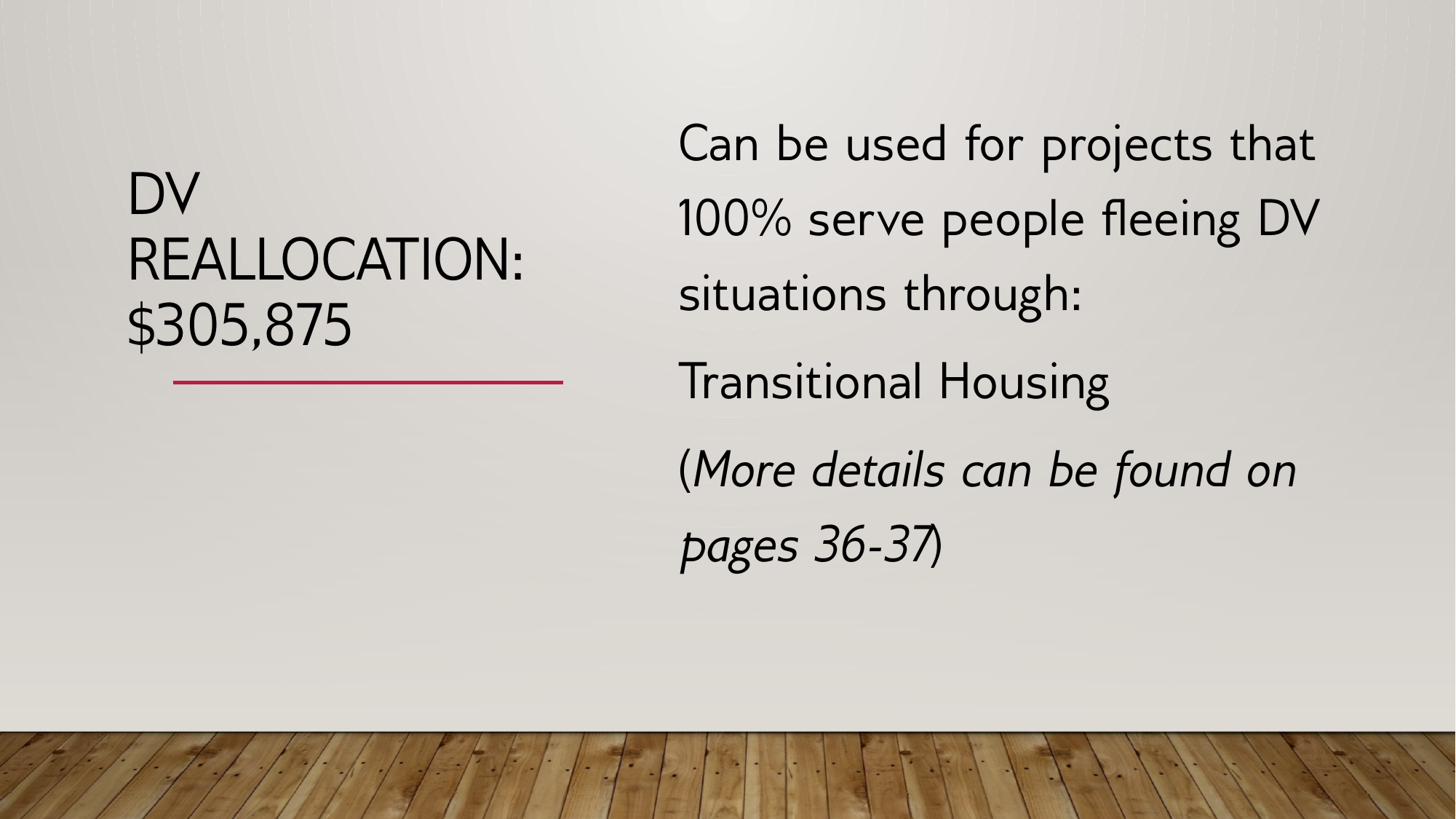

Can be used for projects that 100% serve people fleeing DV situations through:
Transitional Housing
(More details can be found on pages 36-37)

# DV REALLOCATION: $305,875